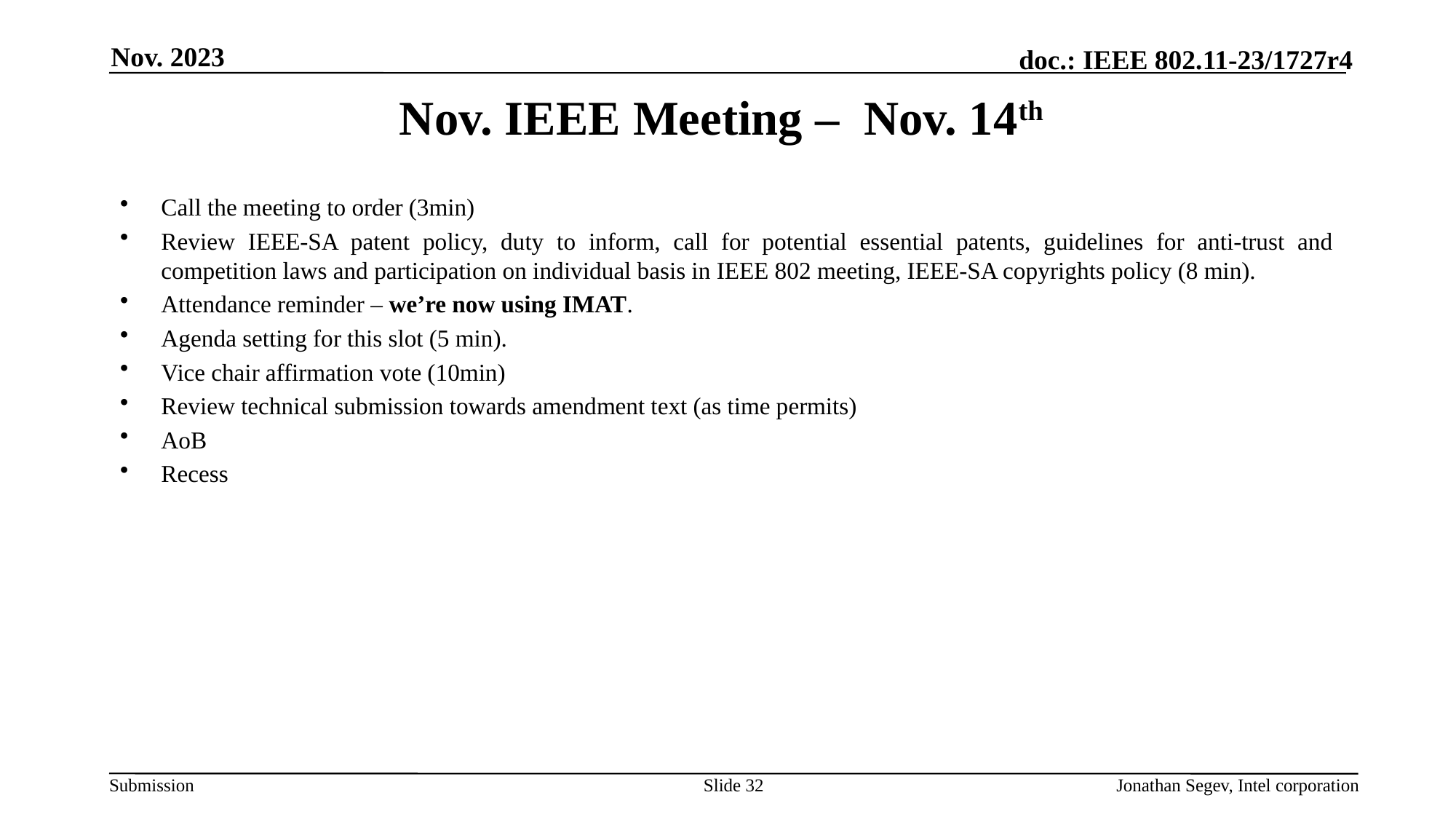

Nov. 2023
# Nov. IEEE Meeting –  Nov. 14th
Call the meeting to order (3min)
Review IEEE-SA patent policy, duty to inform, call for potential essential patents, guidelines for anti-trust and competition laws and participation on individual basis in IEEE 802 meeting, IEEE-SA copyrights policy (8 min).
Attendance reminder – we’re now using IMAT.
Agenda setting for this slot (5 min).
Vice chair affirmation vote (10min)
Review technical submission towards amendment text (as time permits)
AoB
Recess

Slide 32
Jonathan Segev, Intel corporation